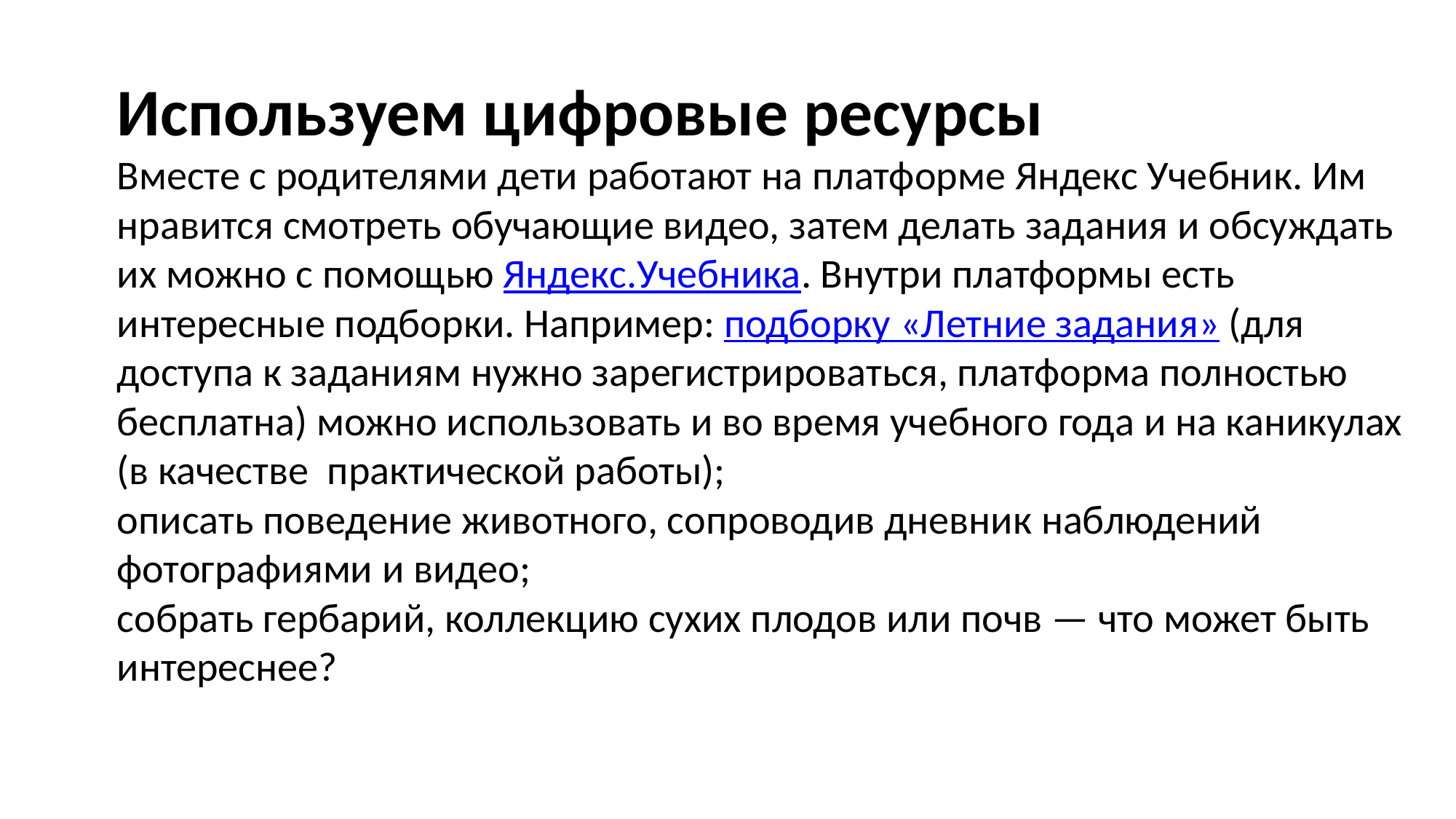

# Используем цифровые ресурсы Вместе с родителями дети работают на платформе Яндекс Учебник. Им нравится смотреть обучающие видео, затем делать задания и обсуждать их можно с помощью Яндекс.Учебника. Внутри платформы есть интересные подборки. Например: подборку «Летние задания» (для доступа к заданиям нужно зарегистрироваться, платформа полностью бесплатна) можно использовать и во время учебного года и на каникулах (в качестве  практической работы); описать поведение животного, сопроводив дневник наблюдений фотографиями и видео; собрать гербарий, коллекцию сухих плодов или почв — что может быть интереснее?